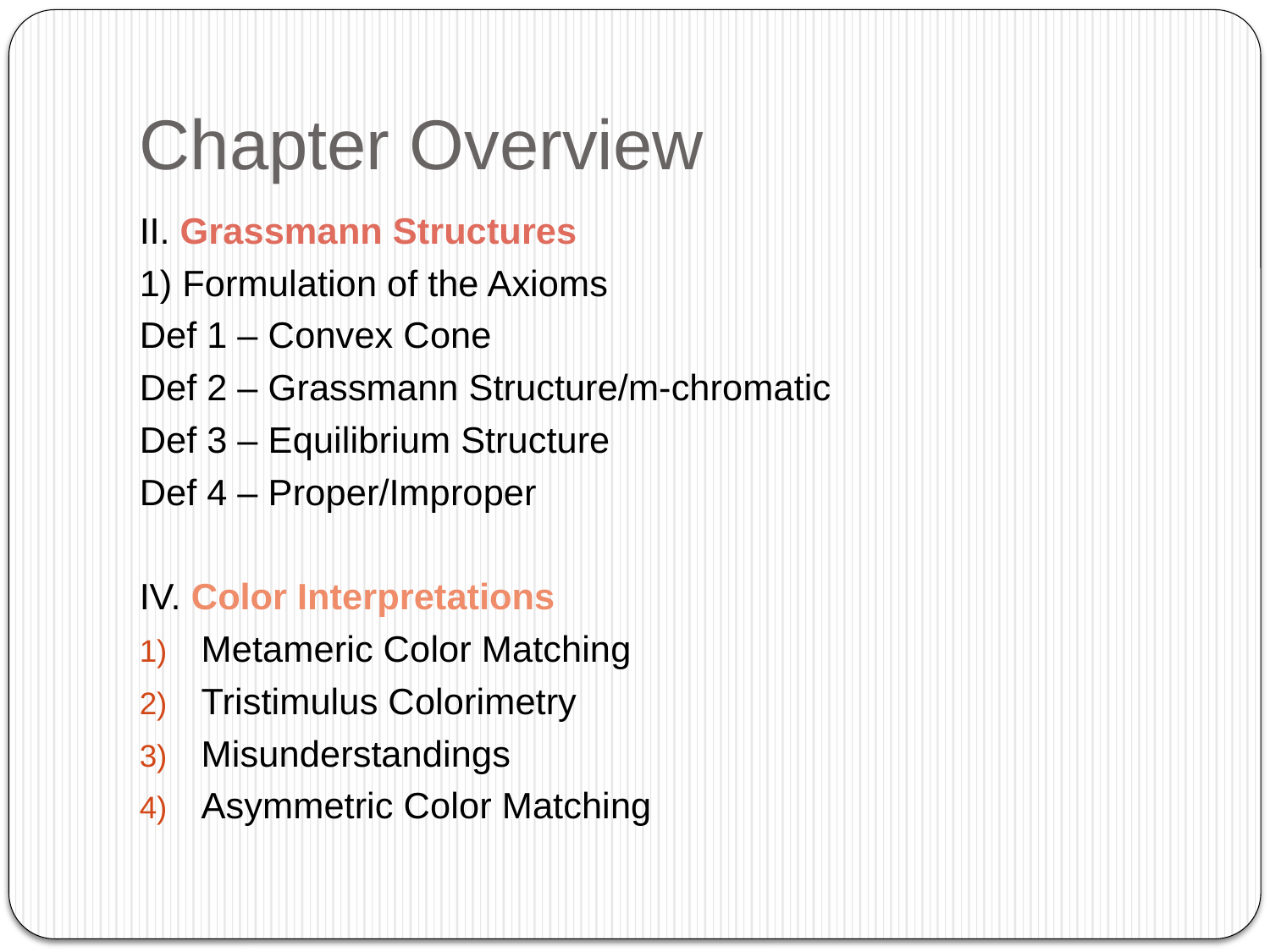

# Chapter Overview
II. Grassmann Structures
1) Formulation of the Axioms
Def 1 – Convex Cone
Def 2 – Grassmann Structure/m-chromatic
Def 3 – Equilibrium Structure
Def 4 – Proper/Improper

IV. Color Interpretations
Metameric Color Matching
Tristimulus Colorimetry
Misunderstandings
Asymmetric Color Matching